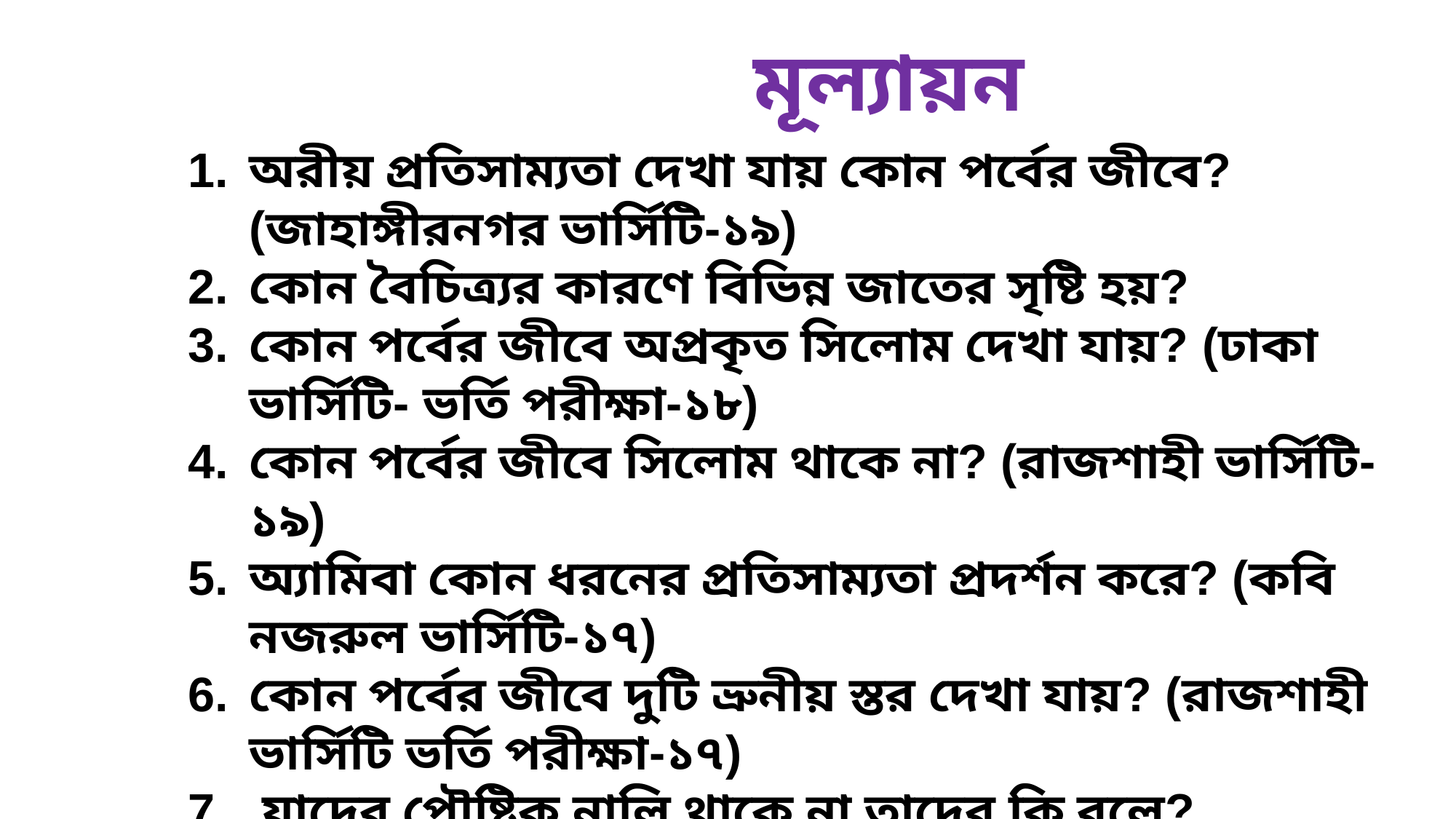

মূল্যায়ন
অরীয় প্রতিসাম্যতা দেখা যায় কোন পর্বের জীবে? (জাহাঙ্গীরনগর ভার্সিটি-১৯)
কোন বৈচিত্র্যর কারণে বিভিন্ন জাতের সৃষ্টি হয়?
কোন পর্বের জীবে অপ্রকৃত সিলোম দেখা যায়? (ঢাকা ভার্সিটি- ভর্তি পরীক্ষা-১৮)
কোন পর্বের জীবে সিলোম থাকে না? (রাজশাহী ভার্সিটি-১৯)
অ্যামিবা কোন ধরনের প্রতিসাম্যতা প্রদর্শন করে? (কবি নজরুল ভার্সিটি-১৭)
কোন পর্বের জীবে দুটি ভ্রুনীয় স্তর দেখা যায়? (রাজশাহী ভার্সিটি ভর্তি পরীক্ষা-১৭)
 যাদের পৌষ্টিক নালি থাকে না তাদের কি বলে? ((জাহাঙ্গীরনগর ভার্সিটি-১৭)
শামুক কোন ধরনের প্রতিসাম্যতা প্রদর্শন করে? (রাজশাহী ভার্সিটি-২০০৯)
ভলভক্স  কোন ধরনের প্রতিসাম্যতা প্রদর্শন করে? (চট্রগ্রাম ভার্সিটি-১৫)
দ্বিপদ নামকরনের জনক কে? (ইসলামী-১৫, চট্রগ্রাম-১৪, রাজশাহী-২০০৪)